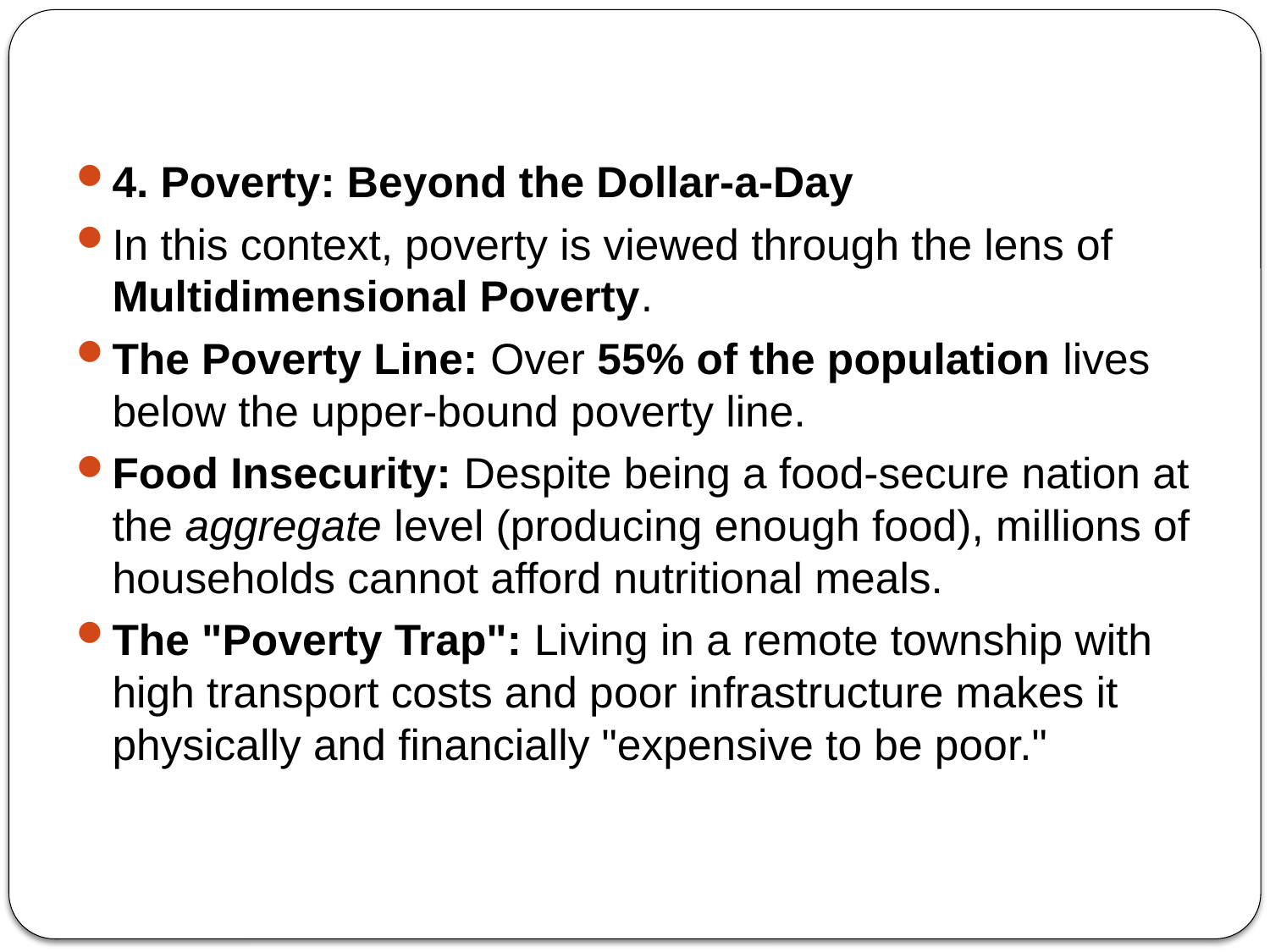

#
4. Poverty: Beyond the Dollar-a-Day
In this context, poverty is viewed through the lens of Multidimensional Poverty.
The Poverty Line: Over 55% of the population lives below the upper-bound poverty line.
Food Insecurity: Despite being a food-secure nation at the aggregate level (producing enough food), millions of households cannot afford nutritional meals.
The "Poverty Trap": Living in a remote township with high transport costs and poor infrastructure makes it physically and financially "expensive to be poor."